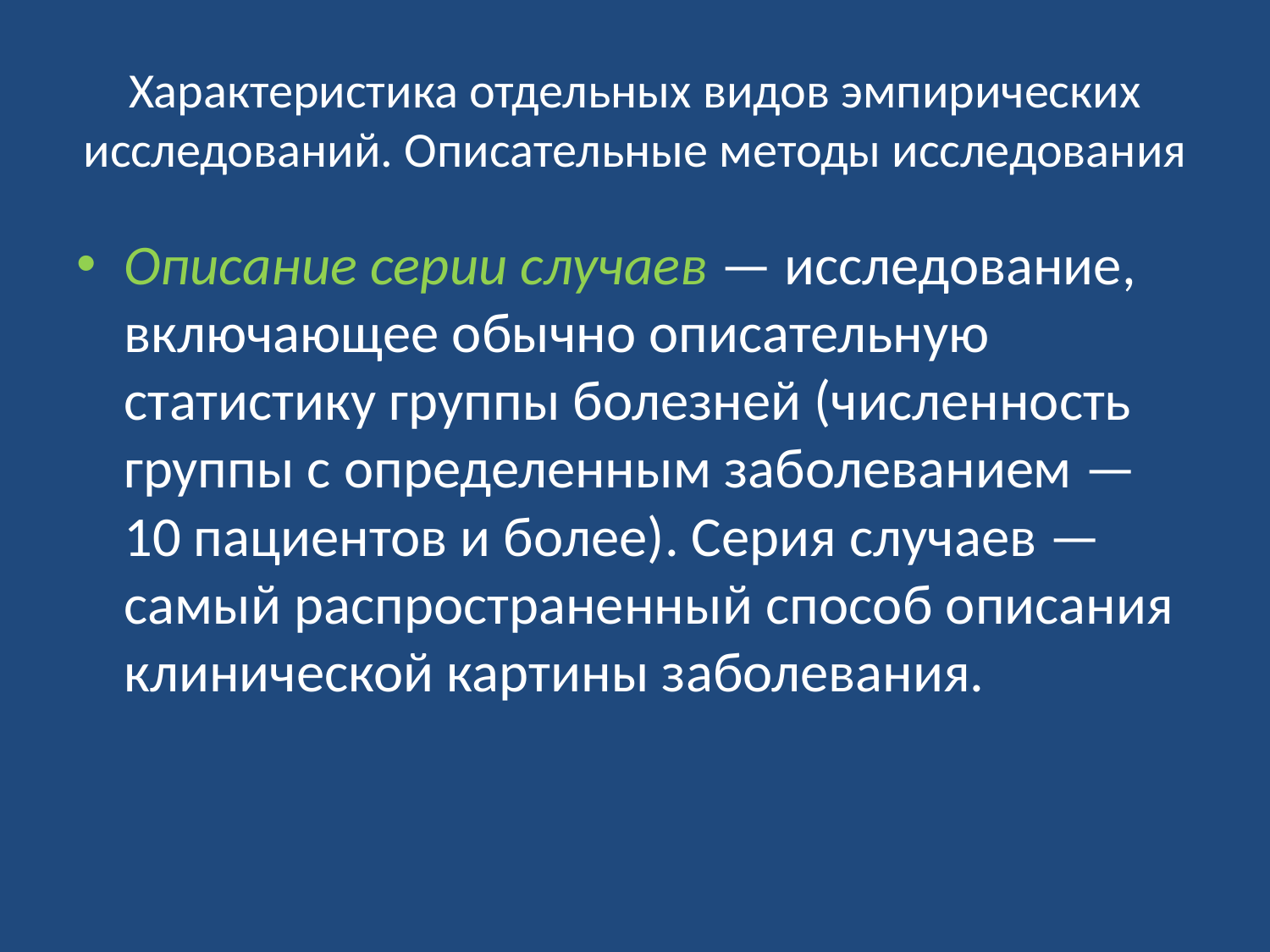

# Характеристика отдельных видов эмпирических исследований. Описательные методы исследования
Описание серии случаев — исследование, включающее обычно описательную статистику группы болезней (численность группы с определенным заболеванием — 10 пациентов и более). Серия случаев — самый распространенный способ описания клинической картины заболевания.